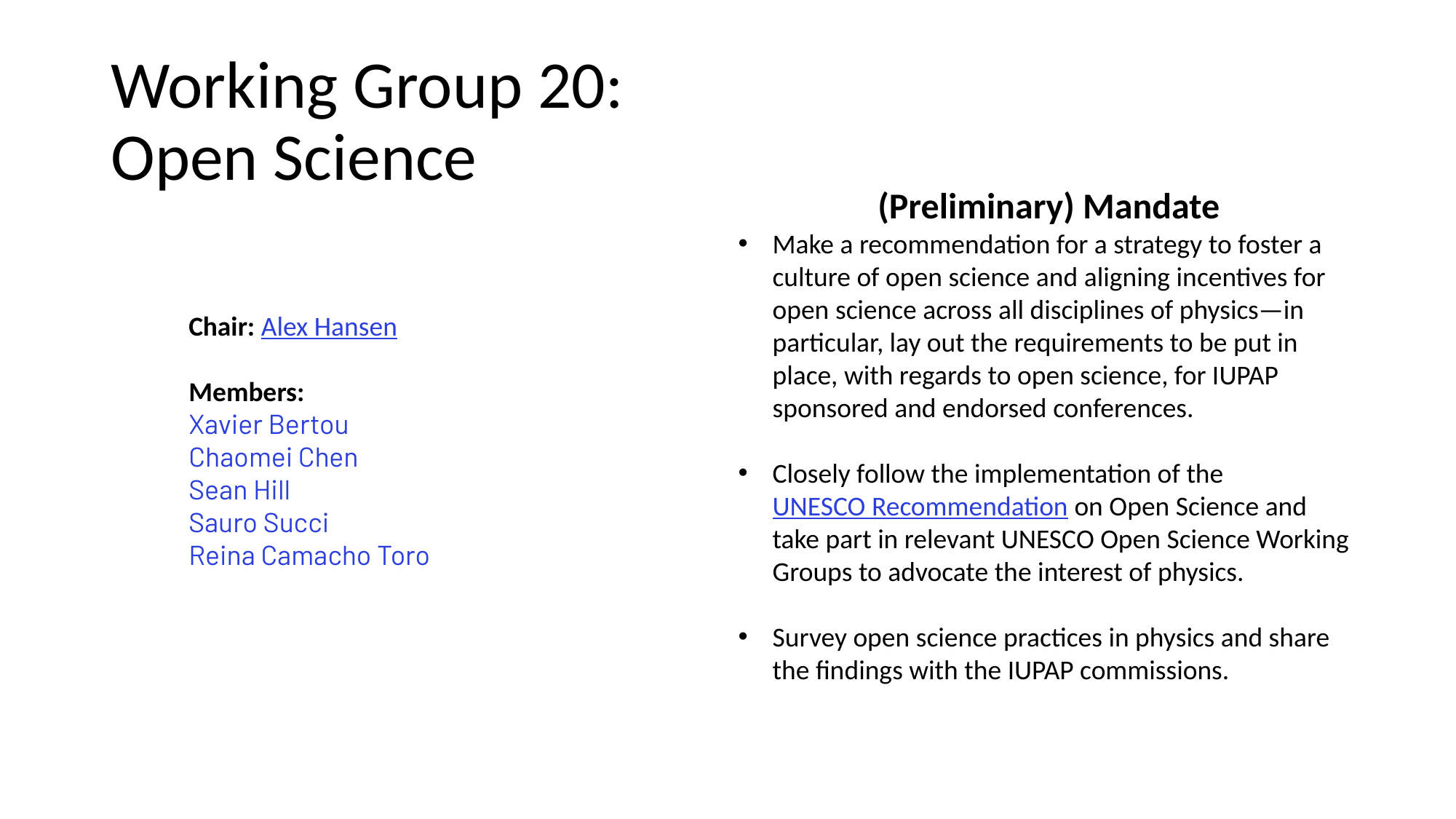

# Working Group 20: Open Science
(Preliminary) Mandate
Make a recommendation for a strategy to foster a culture of open science and aligning incentives for open science across all disciplines of physics—in particular, lay out the requirements to be put in place, with regards to open science, for IUPAP sponsored and endorsed conferences.

Closely follow the implementation of the UNESCO Recommendation on Open Science and take part in relevant UNESCO Open Science Working Groups to advocate the interest of physics.

Survey open science practices in physics and share the findings with the IUPAP commissions.

Chair: Alex Hansen

Members:
Xavier Bertou
Chaomei Chen
Sean Hill
Sauro Succi
Reina Camacho Toro